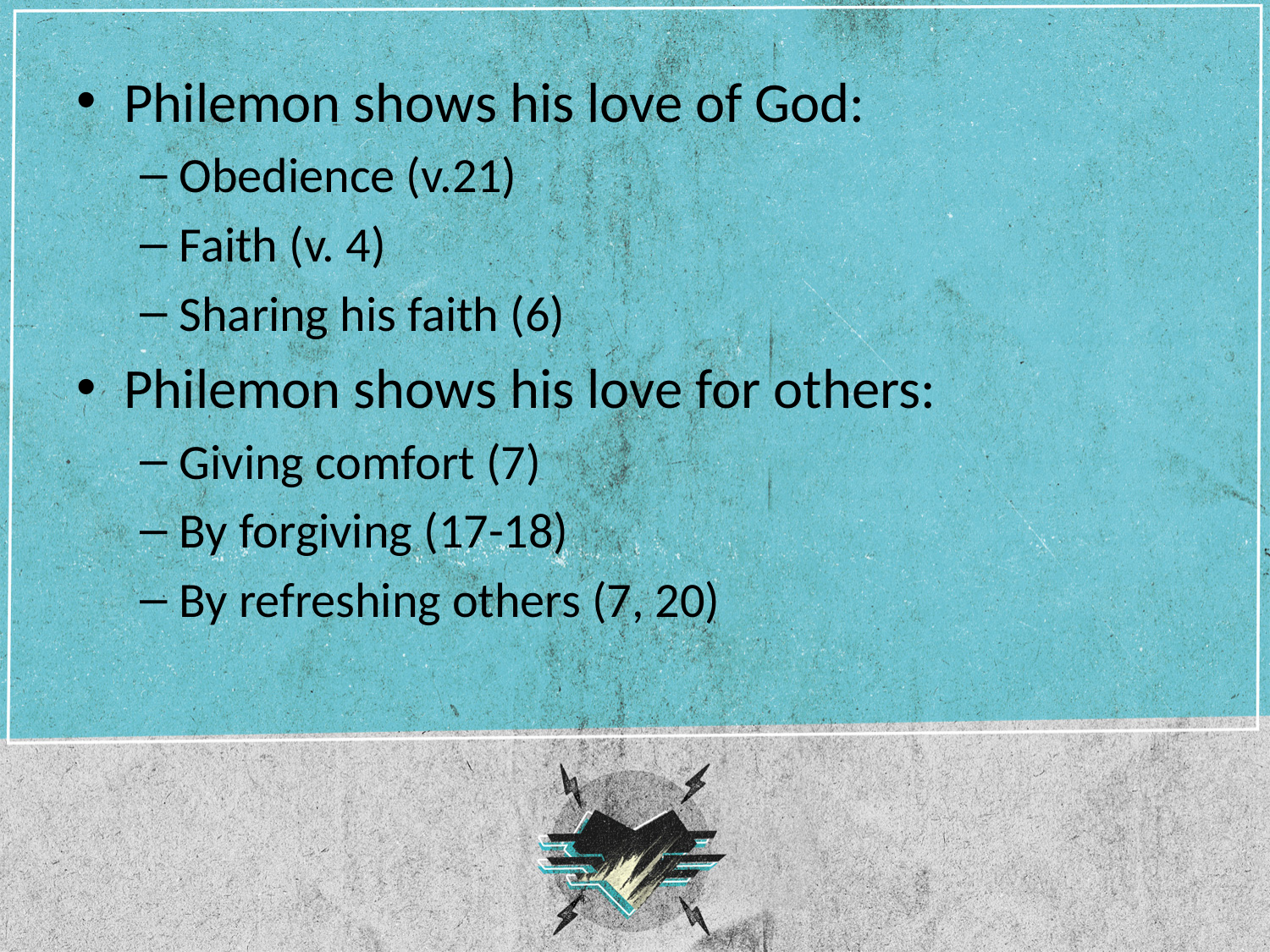

Philemon shows his love of God:
Obedience (v.21)
Faith (v. 4)
Sharing his faith (6)
Philemon shows his love for others:
Giving comfort (7)
By forgiving (17-18)
By refreshing others (7, 20)
#